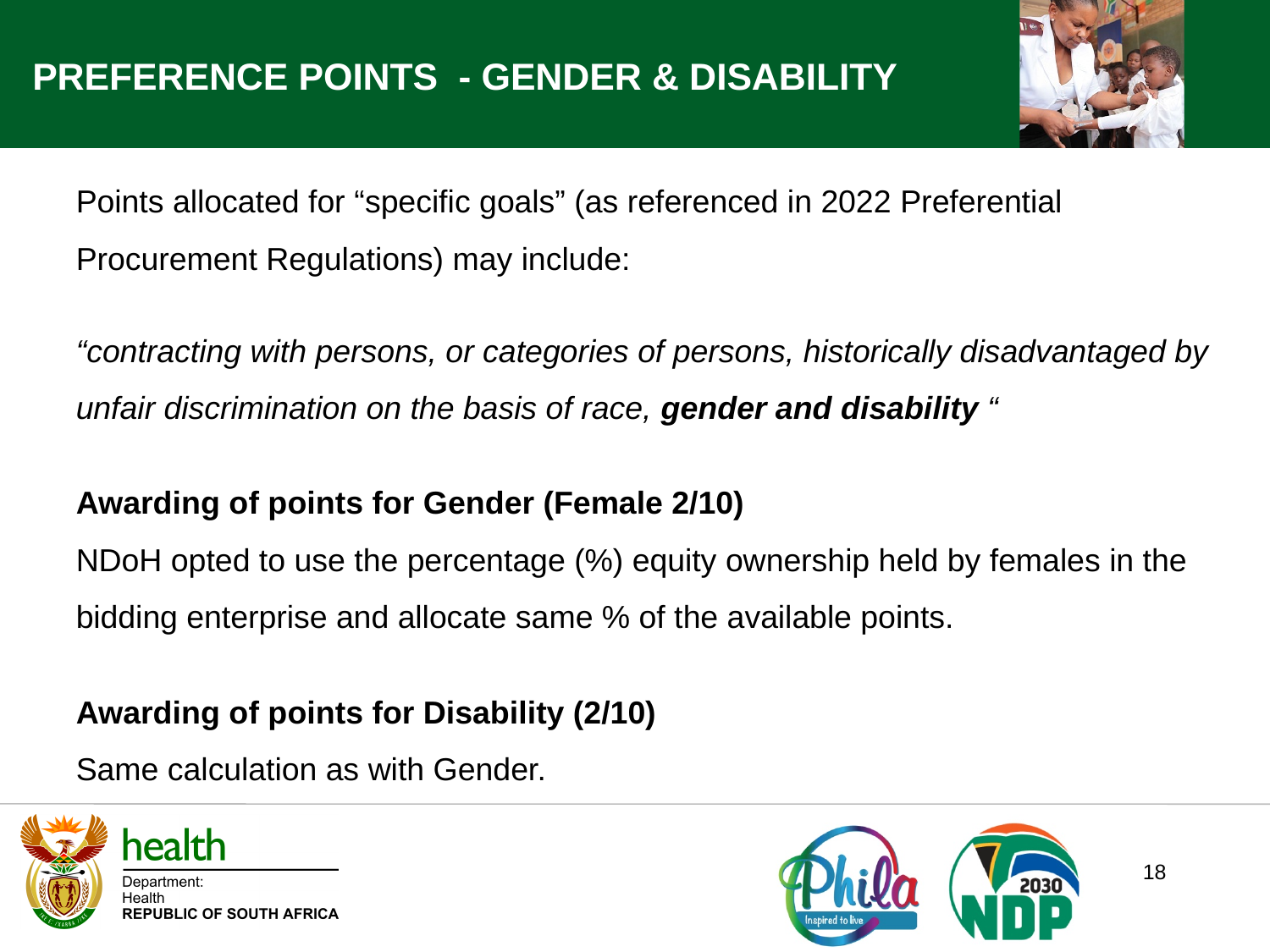

PREFERENCE POINTS  - GENDER & DISABILITY
Points allocated for “specific goals” (as referenced in 2022 Preferential Procurement Regulations) may include:

“contracting with persons, or categories of persons, historically disadvantaged by unfair discrimination on the basis of race, gender and disability “

Awarding of points for Gender (Female 2/10)
NDoH opted to use the percentage (%) equity ownership held by females in the bidding enterprise and allocate same % of the available points.

Awarding of points for Disability (2/10)
Same calculation as with Gender.

18